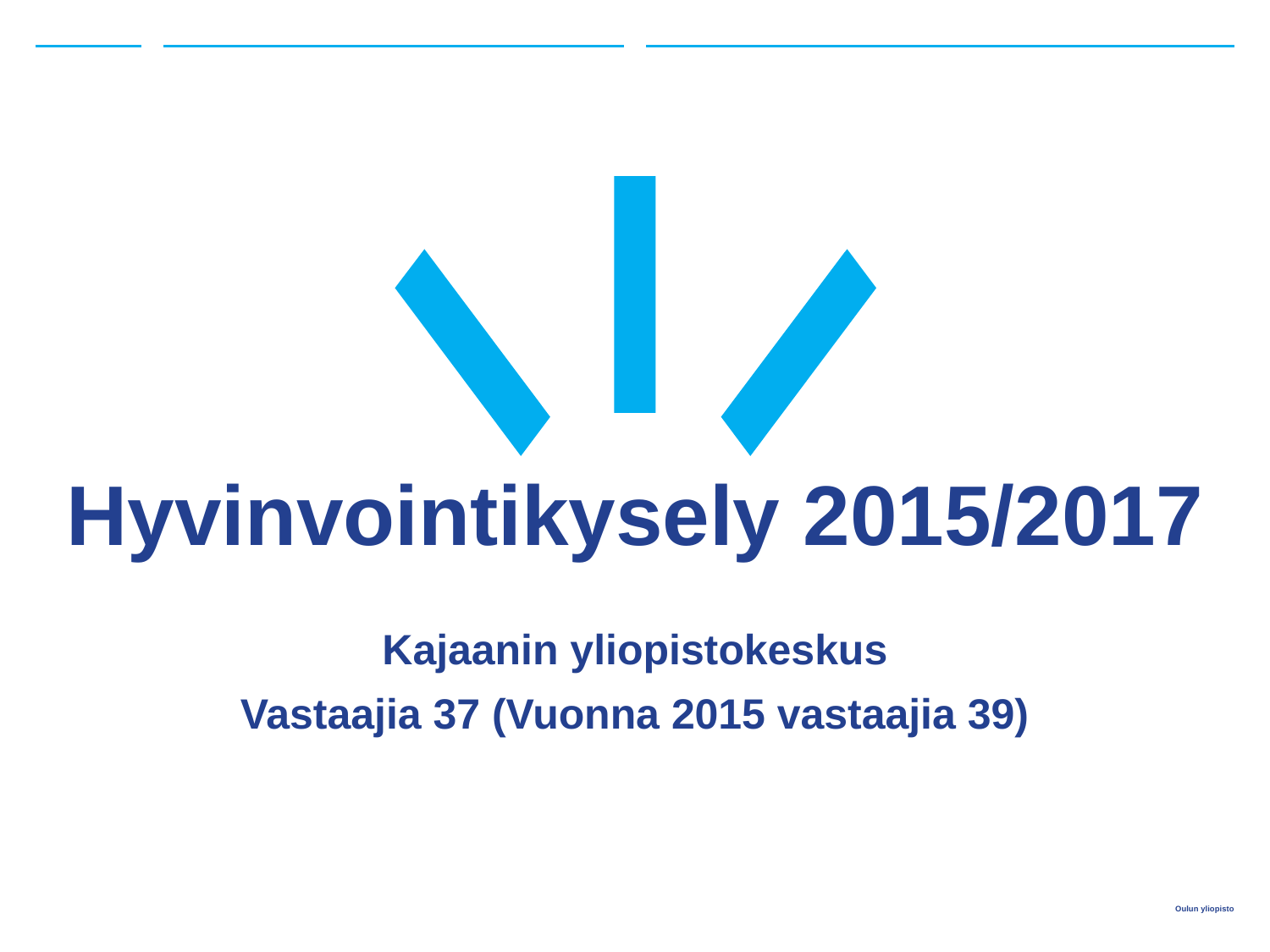

# Hyvinvointikysely 2015/2017
Kajaanin yliopistokeskus
Vastaajia 37 (Vuonna 2015 vastaajia 39)